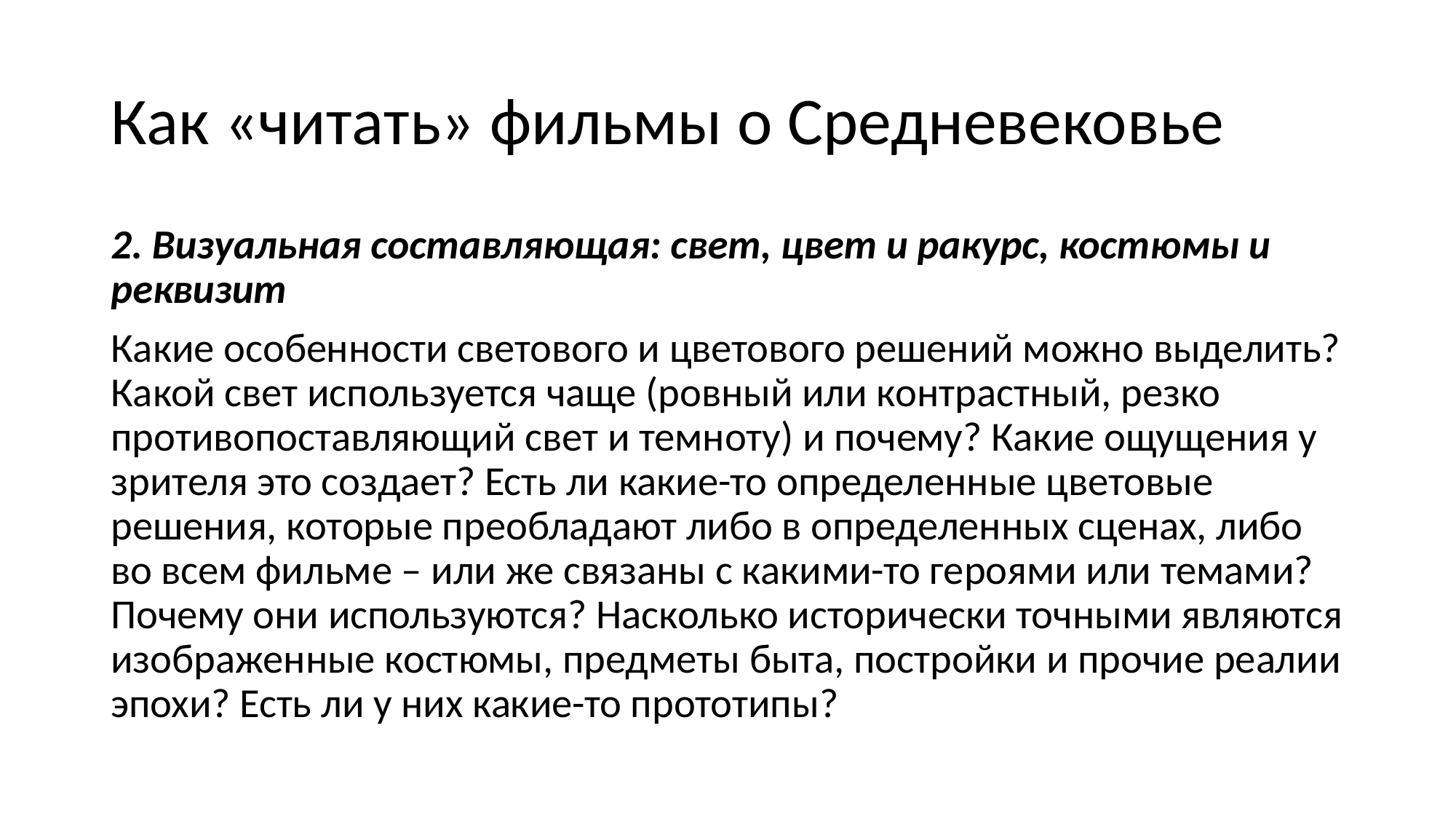

# Как «читать» фильмы о Средневековье
2. Визуальная составляющая: свет, цвет и ракурс, костюмы и реквизит
Какие особенности светового и цветового решений можно выделить? Какой свет используется чаще (ровный или контрастный, резко противопоставляющий свет и темноту) и почему? Какие ощущения у зрителя это создает? Есть ли какие-то определенные цветовые решения, которые преобладают либо в определенных сценах, либо во всем фильме – или же связаны с какими-то героями или темами? Почему они используются? Насколько исторически точными являются изображенные костюмы, предметы быта, постройки и прочие реалии эпохи? Есть ли у них какие-то прототипы?